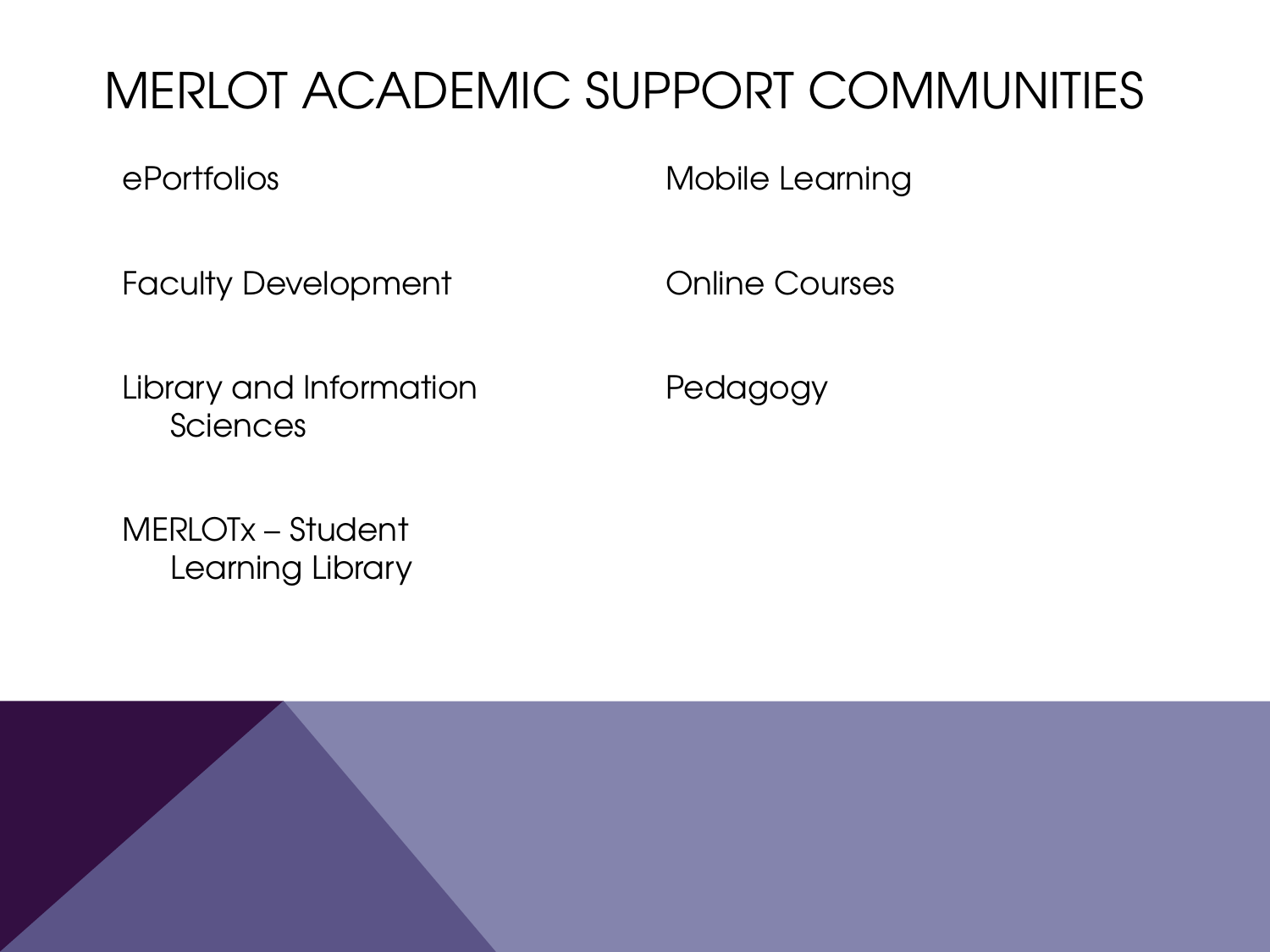

# MERLOT ACADEMIC SUPPORT COMMUNITIES
ePortfolios

Faculty Development

Library and Information Sciences

MERLOTx – Student Learning Library
Mobile Learning

Online Courses

Pedagogy